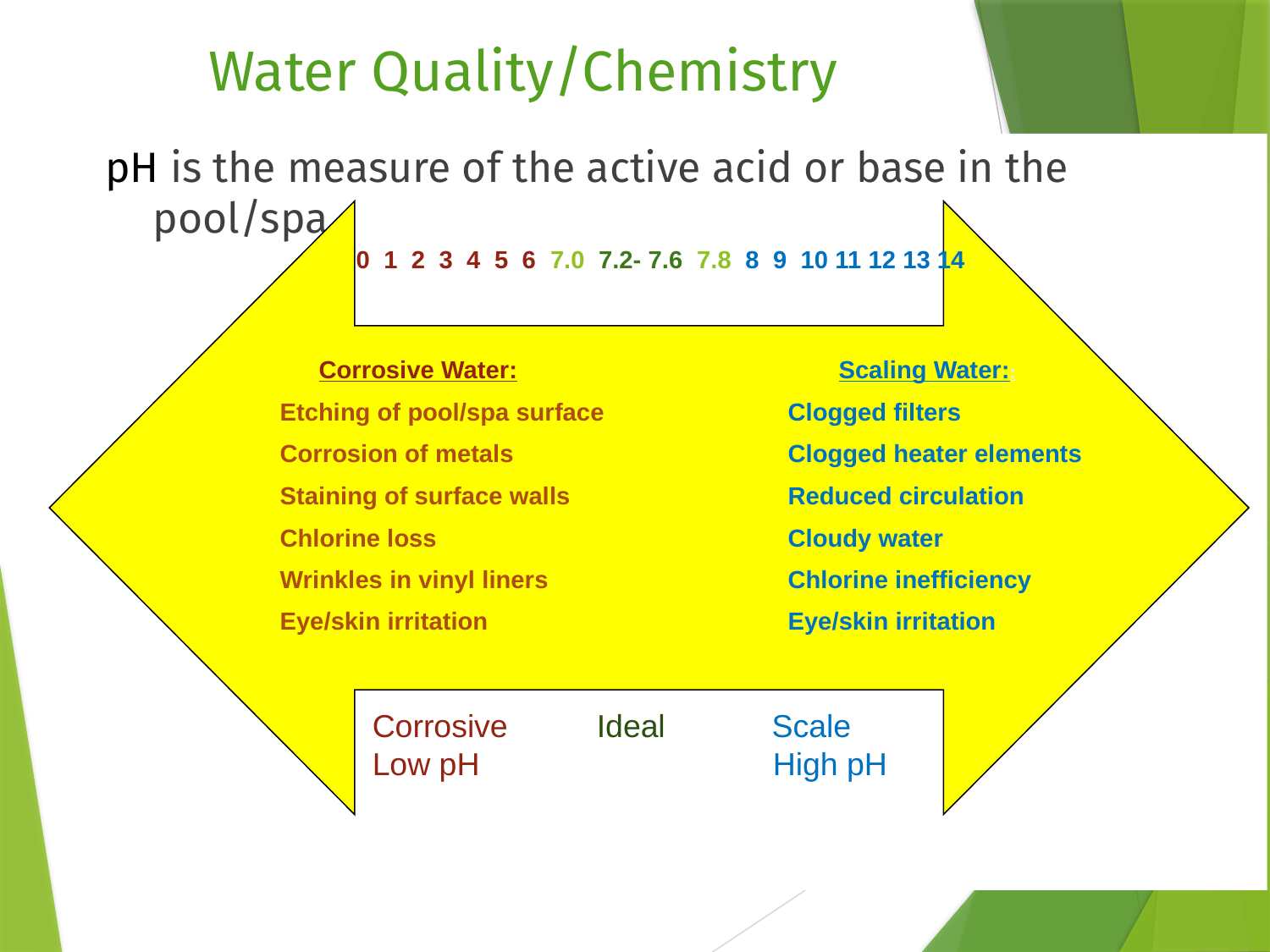

# Water Quality/Chemistry
pH is the measure of the active acid or base in the pool/spa.

                            0  1  2  3  4  5  6  7.0  7.2- 7.6  7.8  8  9  10 11 12 13 14
        Corrosive Water:			          Scaling Water::
Etching of pool/spa surface		Clogged filters
Corrosion of metals			Clogged heater elements
Staining of surface walls		Reduced circulation
Chlorine loss			Cloudy water
Wrinkles in vinyl liners		Chlorine inefficiency
Eye/skin irritation			Eye/skin irritation

Corrosive          Ideal            Scale
Low pH                                 High pH